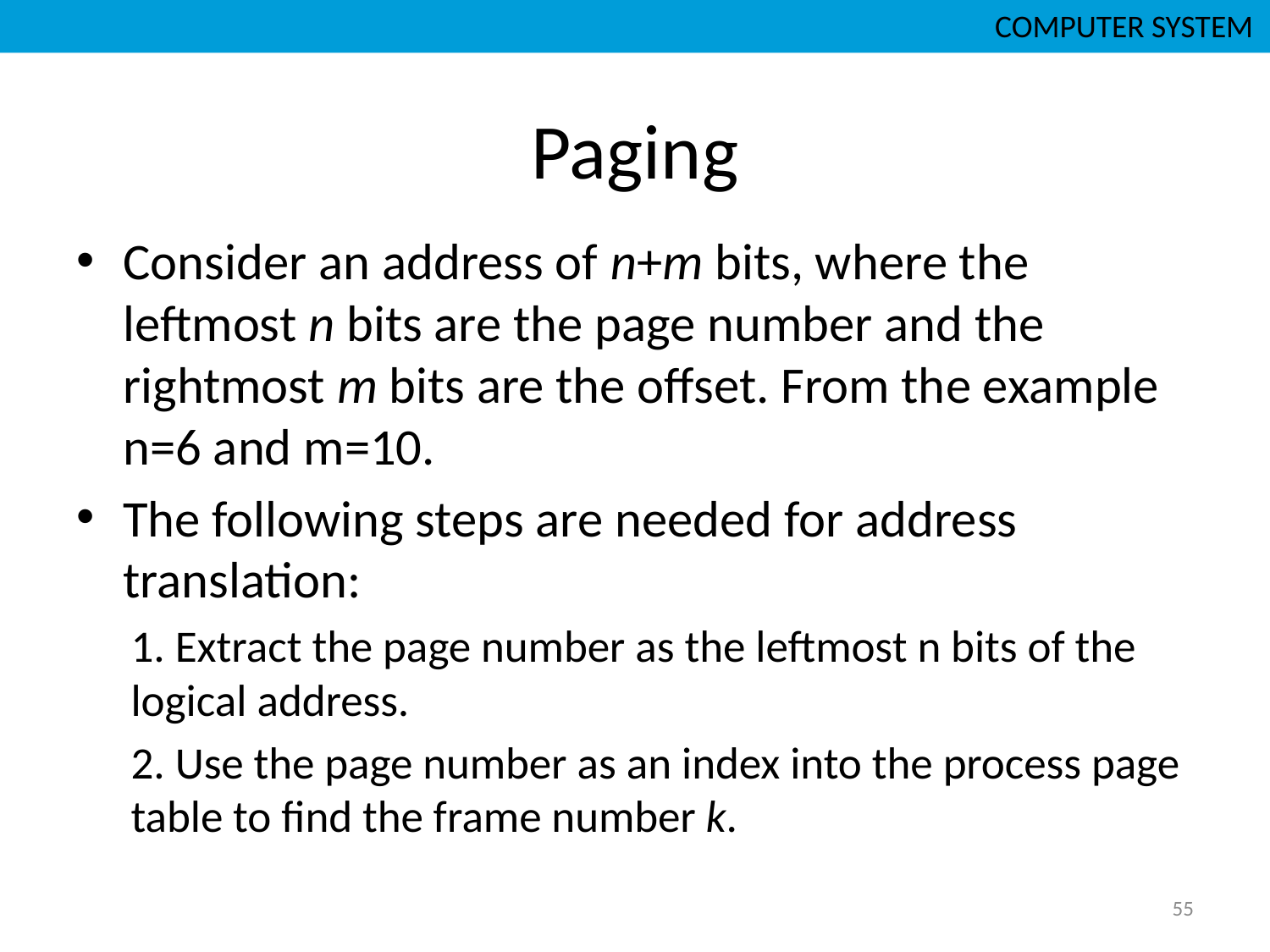

COMPUTER SYSTEM
# Paging
Consider an address of n+m bits, where the leftmost n bits are the page number and the rightmost m bits are the offset. From the example n=6 and m=10.
The following steps are needed for address translation:
1. Extract the page number as the leftmost n bits of the logical address.
2. Use the page number as an index into the process page table to find the frame number k.
55